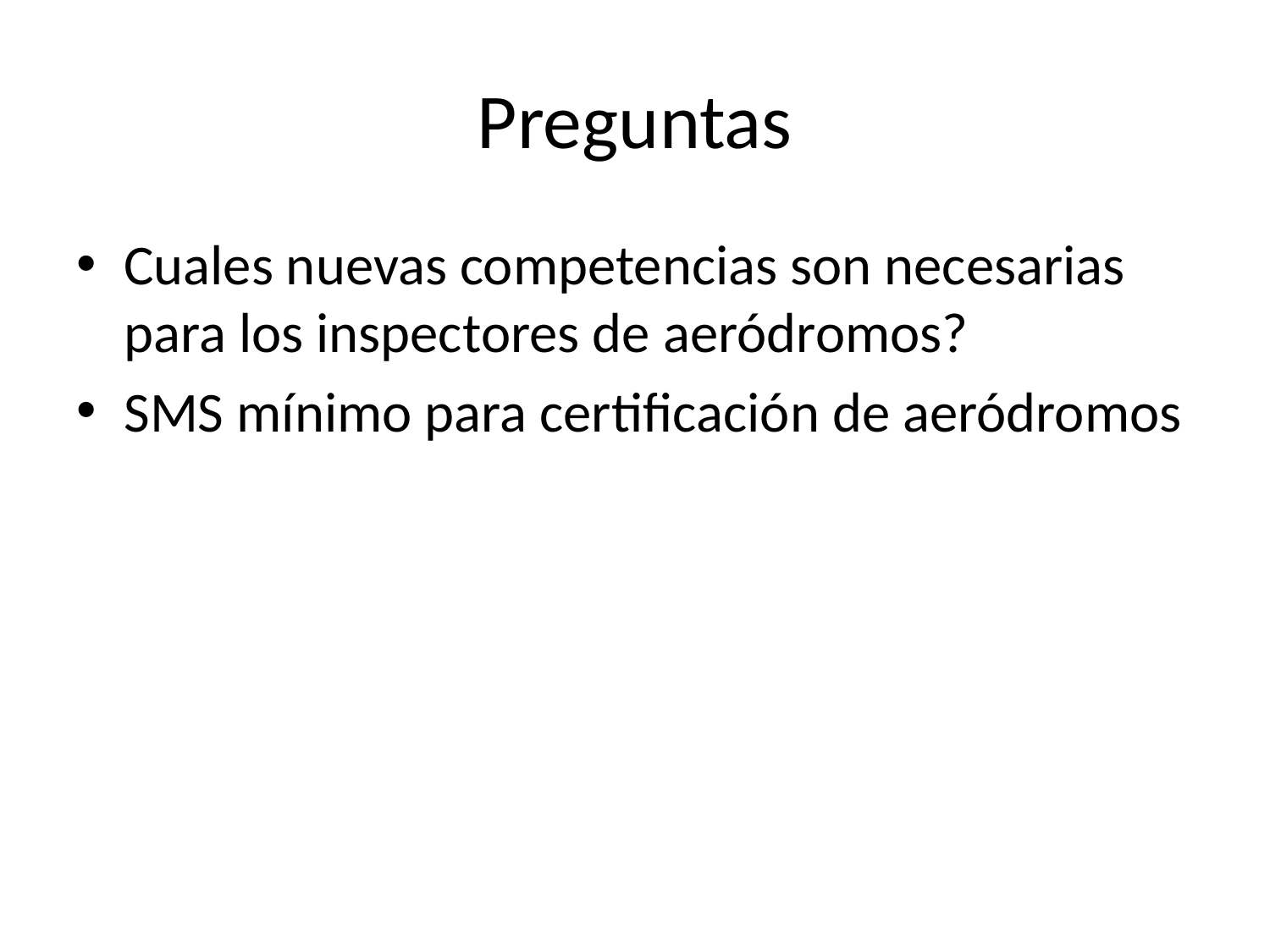

# Preguntas
Cuales nuevas competencias son necesarias para los inspectores de aeródromos?
SMS mínimo para certificación de aeródromos